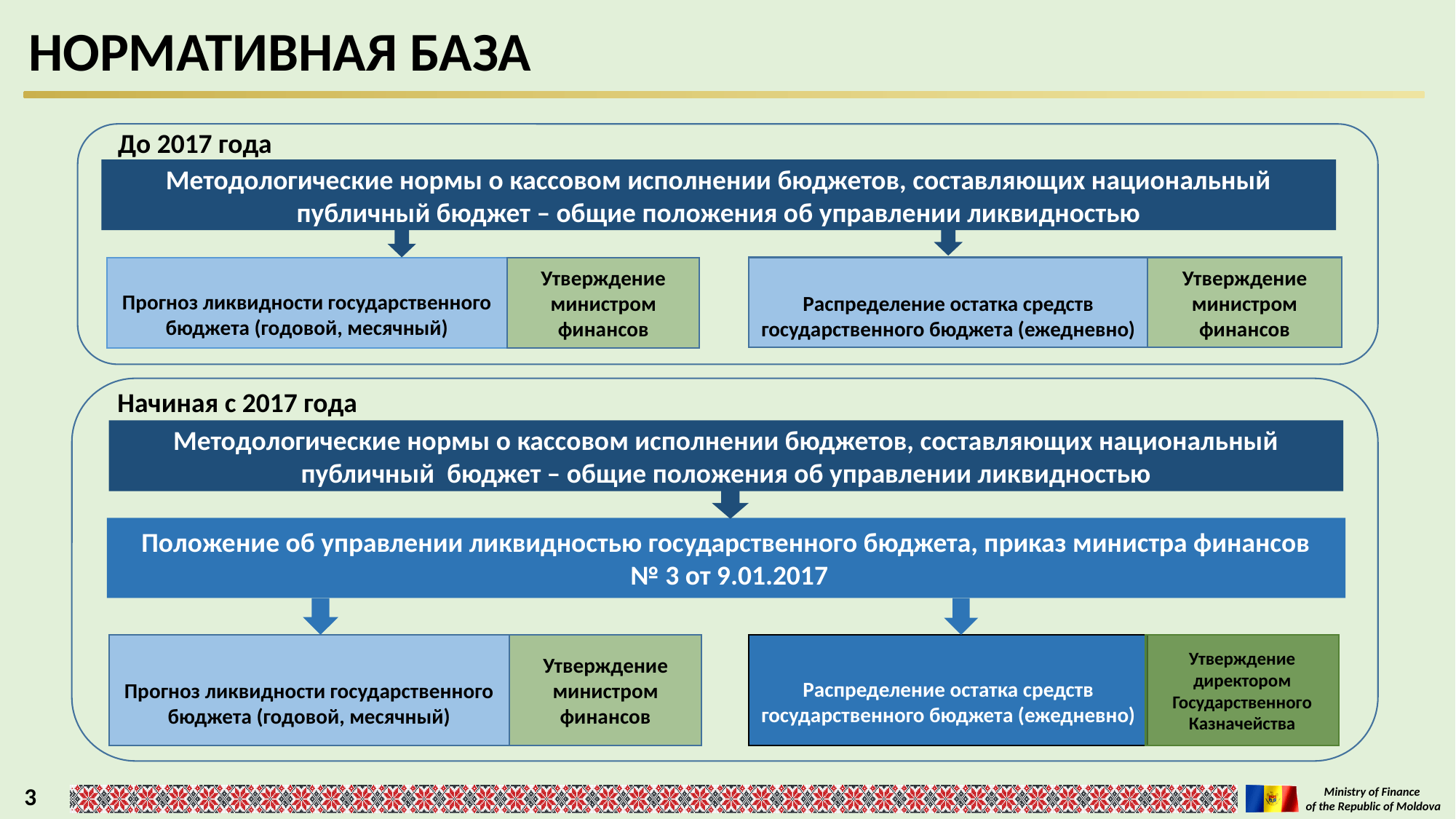

Нормативная база
До 2017 года

Методологические нормы о кассовом исполнении бюджетов, составляющих национальный публичный бюджет – общие положения об управлении ликвидностью

Утверждение министром финансов

Распределение остатка средств государственного бюджета (ежедневно)
Утверждение министром финансов

Прогноз ликвидности государственного бюджета (годовой, месячный)

Начиная с 2017 года
Методологические нормы о кассовом исполнении бюджетов, составляющих национальный публичный  бюджет – общие положения об управлении ликвидностью

Положение об управлении ликвидностью государственного бюджета, приказ министра финансов
 № 3 от 9.01.2017

Утверждение министром финансов

Прогноз ликвидности государственного бюджета (годовой, месячный)

Распределение остатка средств государственного бюджета (ежедневно)
Утверждение директором Государственного Казначейства